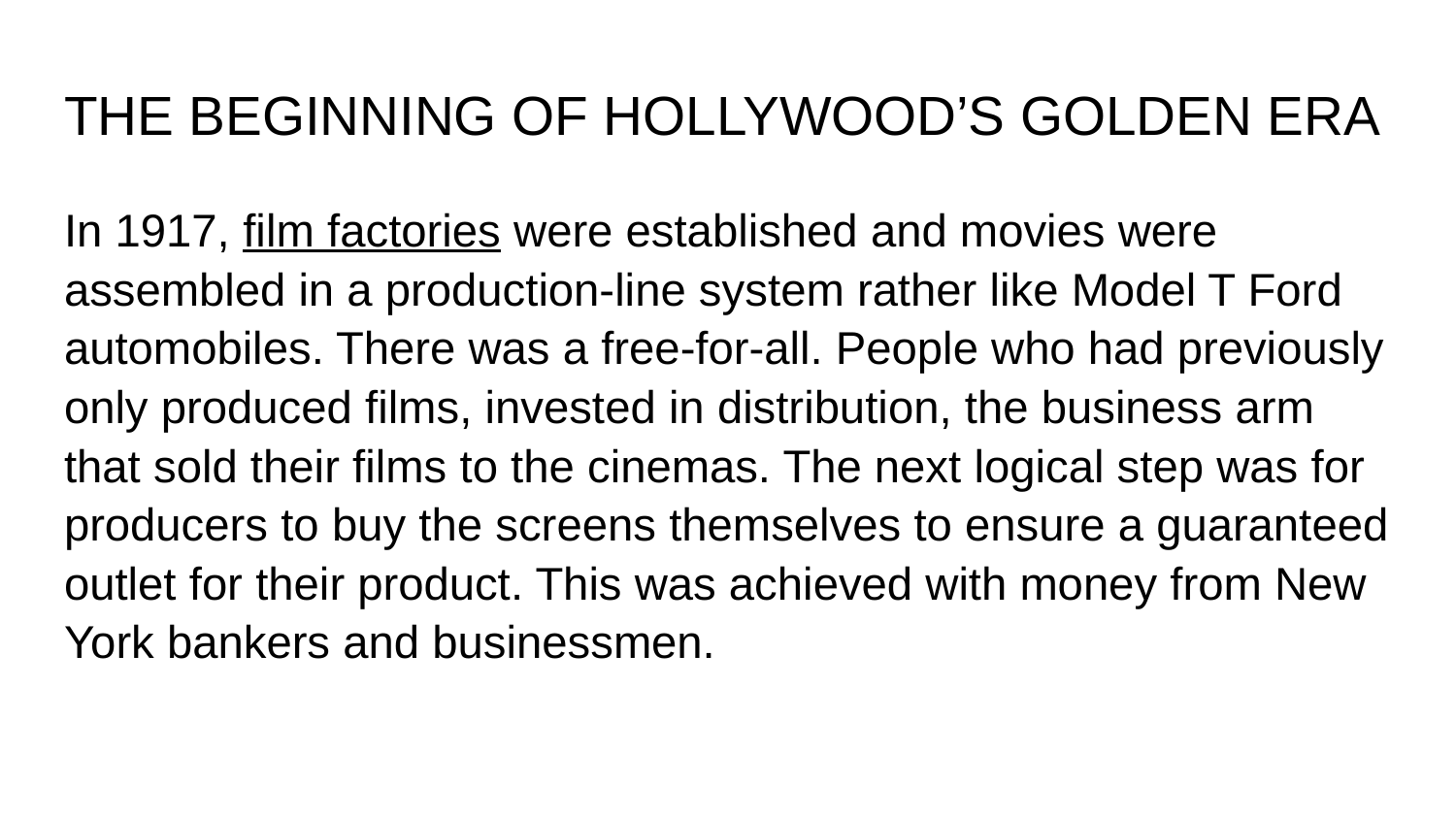

# THE BEGINNING OF HOLLYWOOD’S GOLDEN ERA
In 1917, film factories were established and movies were assembled in a production-line system rather like Model T Ford automobiles. There was a free-for-all. People who had previously only produced films, invested in distribution, the business arm that sold their films to the cinemas. The next logical step was for producers to buy the screens themselves to ensure a guaranteed outlet for their product. This was achieved with money from New York bankers and businessmen.